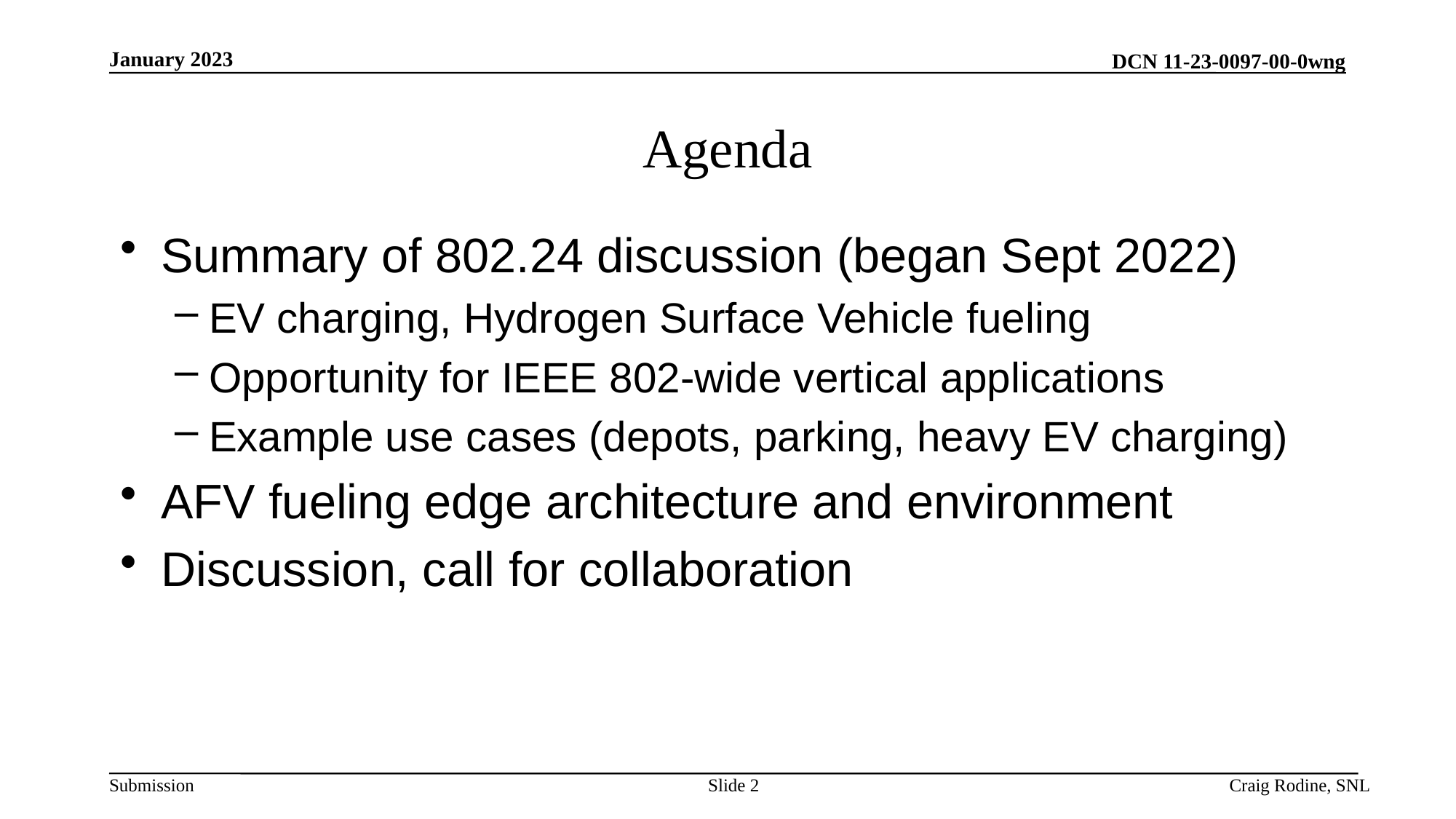

# Agenda
Summary of 802.24 discussion (began Sept 2022)
EV charging, Hydrogen Surface Vehicle fueling
Opportunity for IEEE 802-wide vertical applications
Example use cases (depots, parking, heavy EV charging)
AFV fueling edge architecture and environment
Discussion, call for collaboration
Slide 2
Craig Rodine, SNL